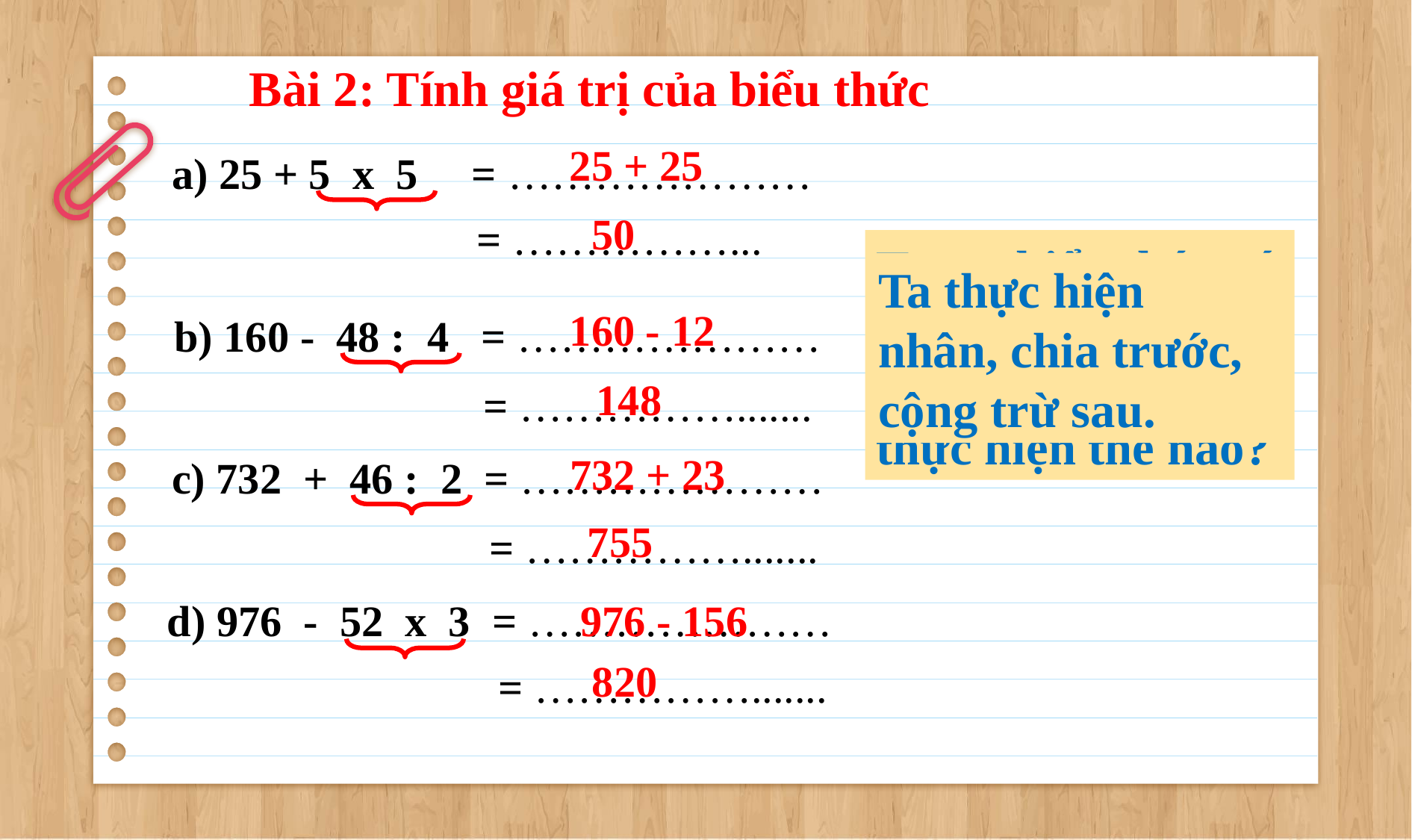

Bài 2: Tính giá trị của biểu thức

 25 + 25
a) 25 + 5  x  5     = …………………

 50
= ……………...
Trong biểu thức có phép tính cộng, trừ, nhân , chia ta thực hiện thế nào?
Ta thực hiện nhân, chia trước, cộng trừ sau.
 160 - 12
b) 160 -  48 :  4   = …………………

 148
= …………….......
 732 + 23
c) 732  +  46 :  2  = …………………

 755
= …………….......
d) 976  -  52  x  3  = …………………
 976 - 156

 820
= …………….......